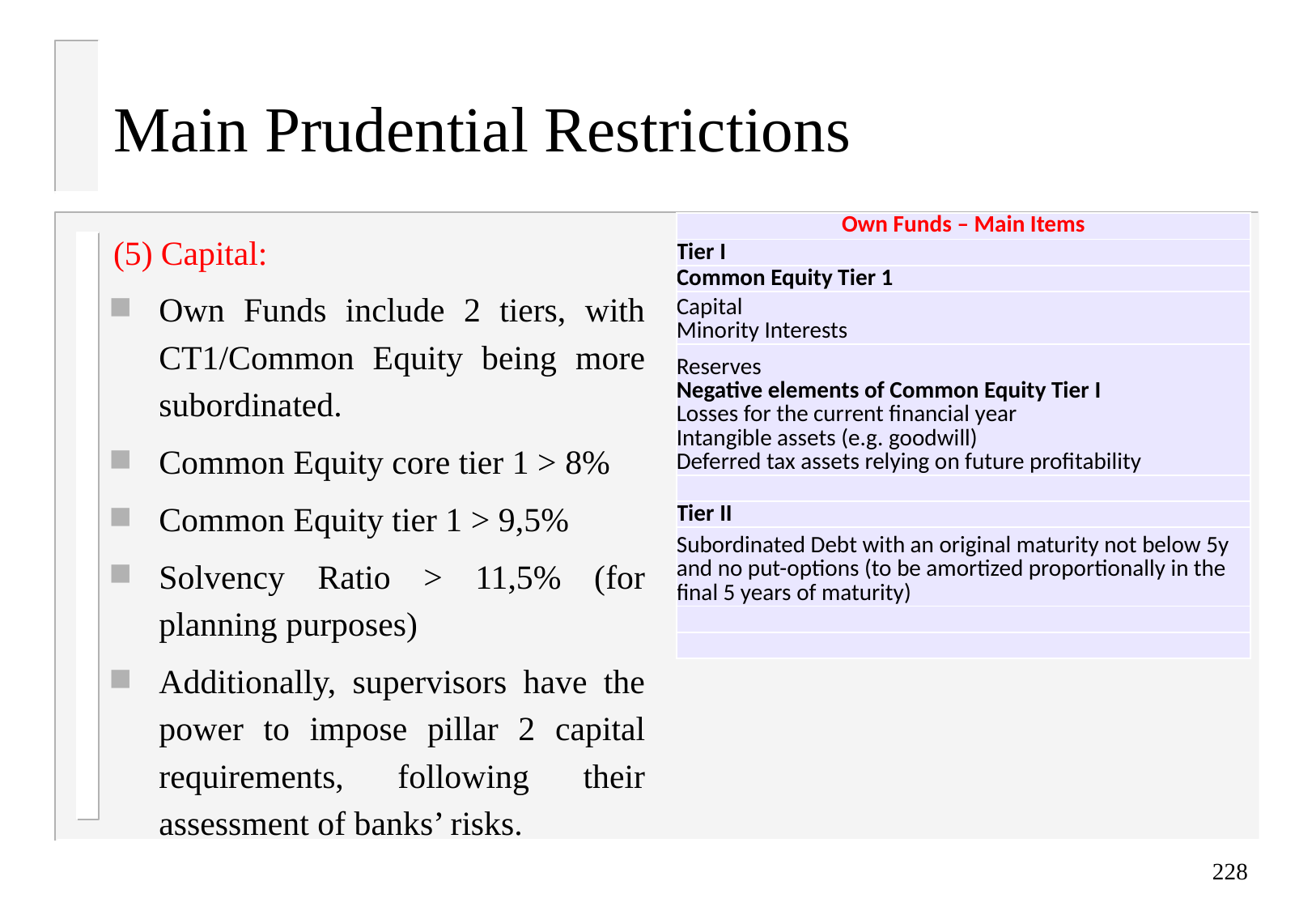

# Main Prudential Restrictions
| Own Funds – Main Items |
| --- |
| Tier I |
| Common Equity Tier 1 |
| Capital Minority Interests |
| Reserves Negative elements of Common Equity Tier I Losses for the current financial year Intangible assets (e.g. goodwill) Deferred tax assets relying on future profitability |
|  |
| Tier II |
| Subordinated Debt with an original maturity not below 5y and no put-options (to be amortized proportionally in the final 5 years of maturity) |
|  |
|  |
(5)	Capital:
Own Funds include 2 tiers, with CT1/Common Equity being more subordinated.
Common Equity core tier 1 > 8%
Common Equity tier 1 > 9,5%
Solvency Ratio > 11,5% (for planning purposes)
Additionally, supervisors have the power to impose pillar 2 capital requirements, following their assessment of banks’ risks.

228